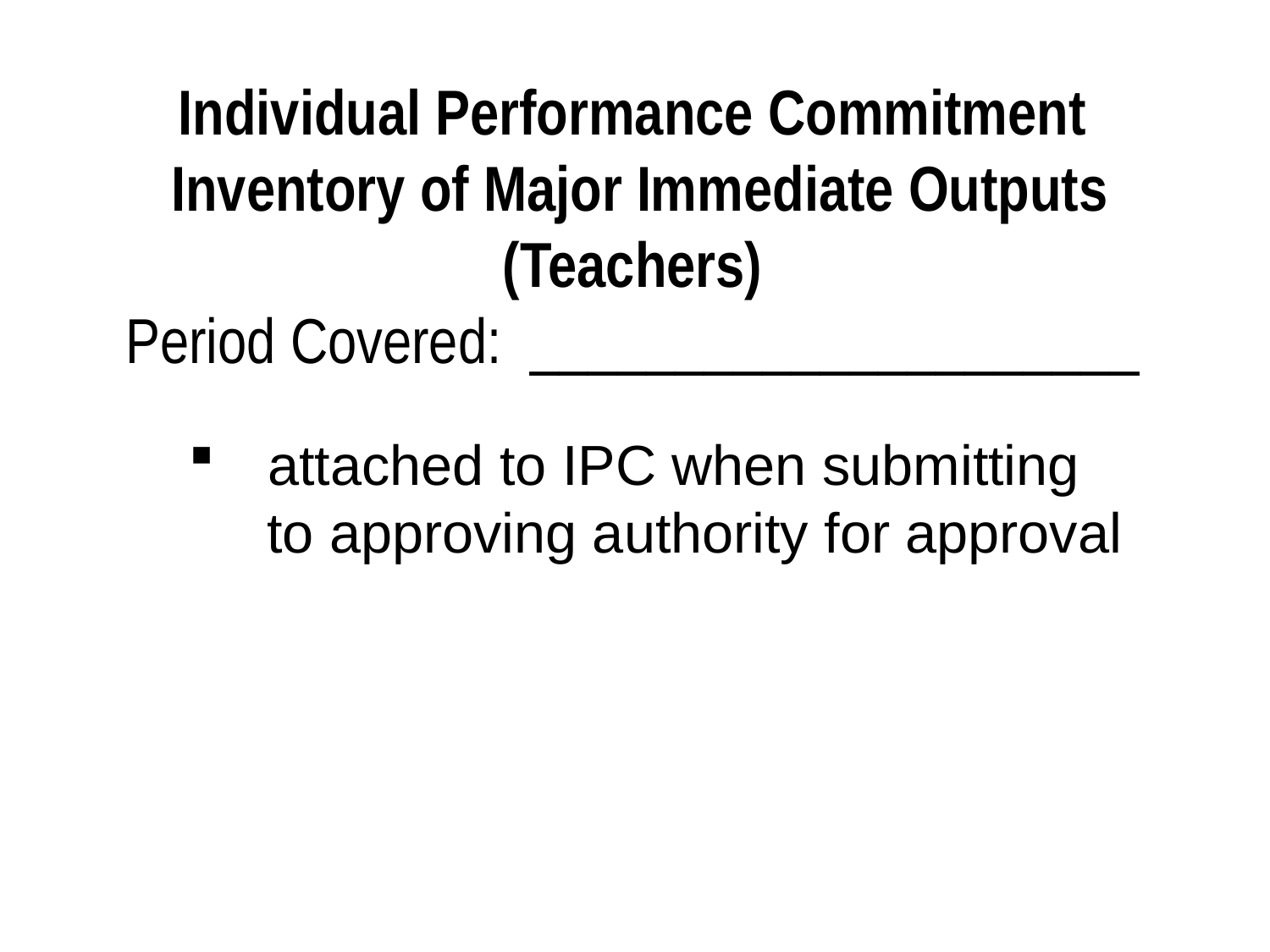

Individual Performance Commitment
 Inventory of Major Immediate Outputs (Teachers)
Period Covered:  _____________________

 attached to IPC when submitting
     to approving authority for approval